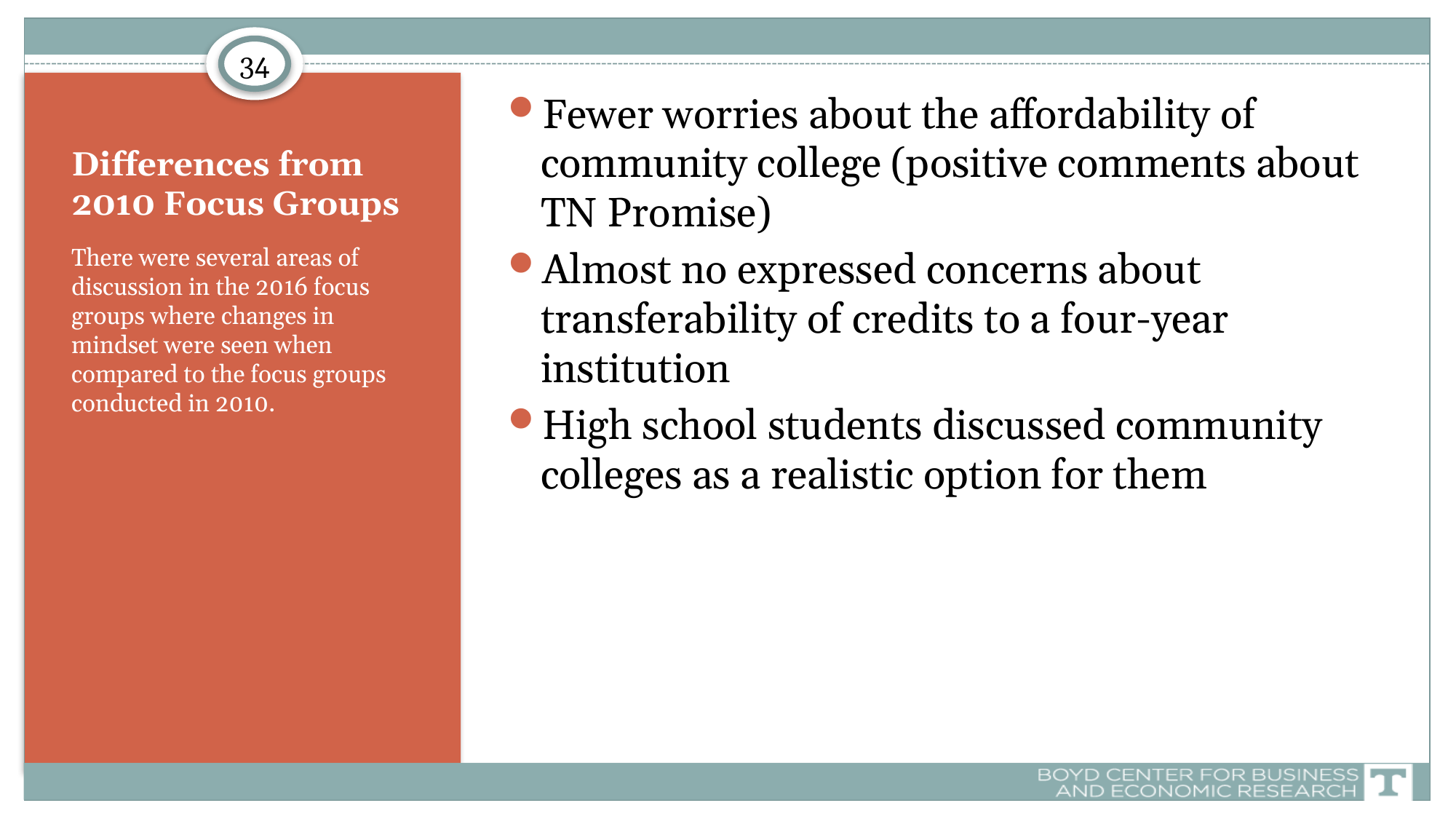

34
Fewer worries about the affordability of community college (positive comments about TN Promise)
Almost no expressed concerns about transferability of credits to a four-year institution
High school students discussed community colleges as a realistic option for them
# Differences from 2010 Focus Groups
There were several areas of discussion in the 2016 focus groups where changes in mindset were seen when compared to the focus groups conducted in 2010.